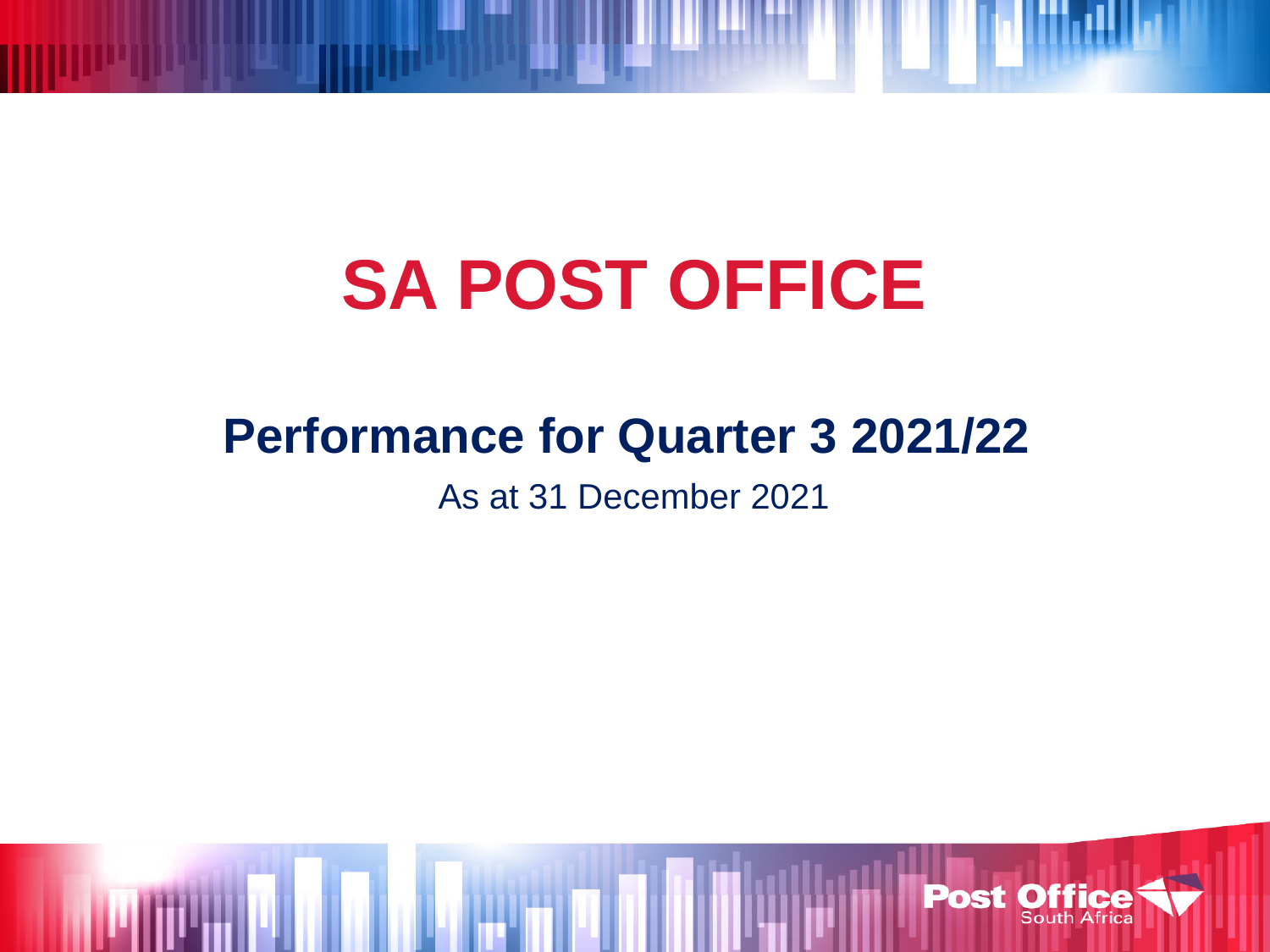

SA POST OFFICE

Performance for Quarter 3 2021/22
As at 31 December 2021